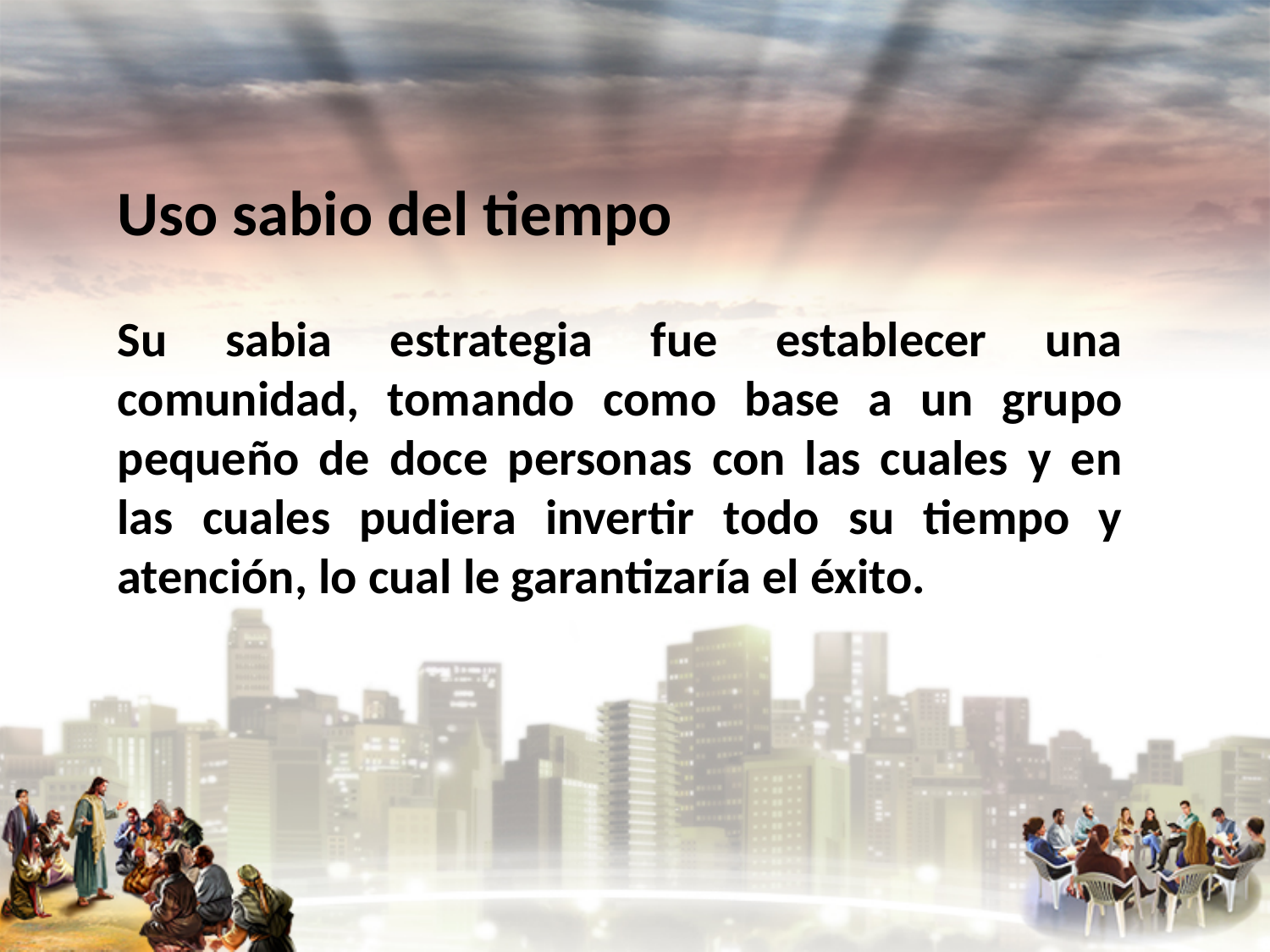

Uso sabio del tiempo

Su sabia estrategia fue establecer una comunidad, tomando como base a un grupo pequeño de doce personas con las cuales y en las cuales pudiera invertir todo su tiempo y atención, lo cual le garantizaría el éxito.